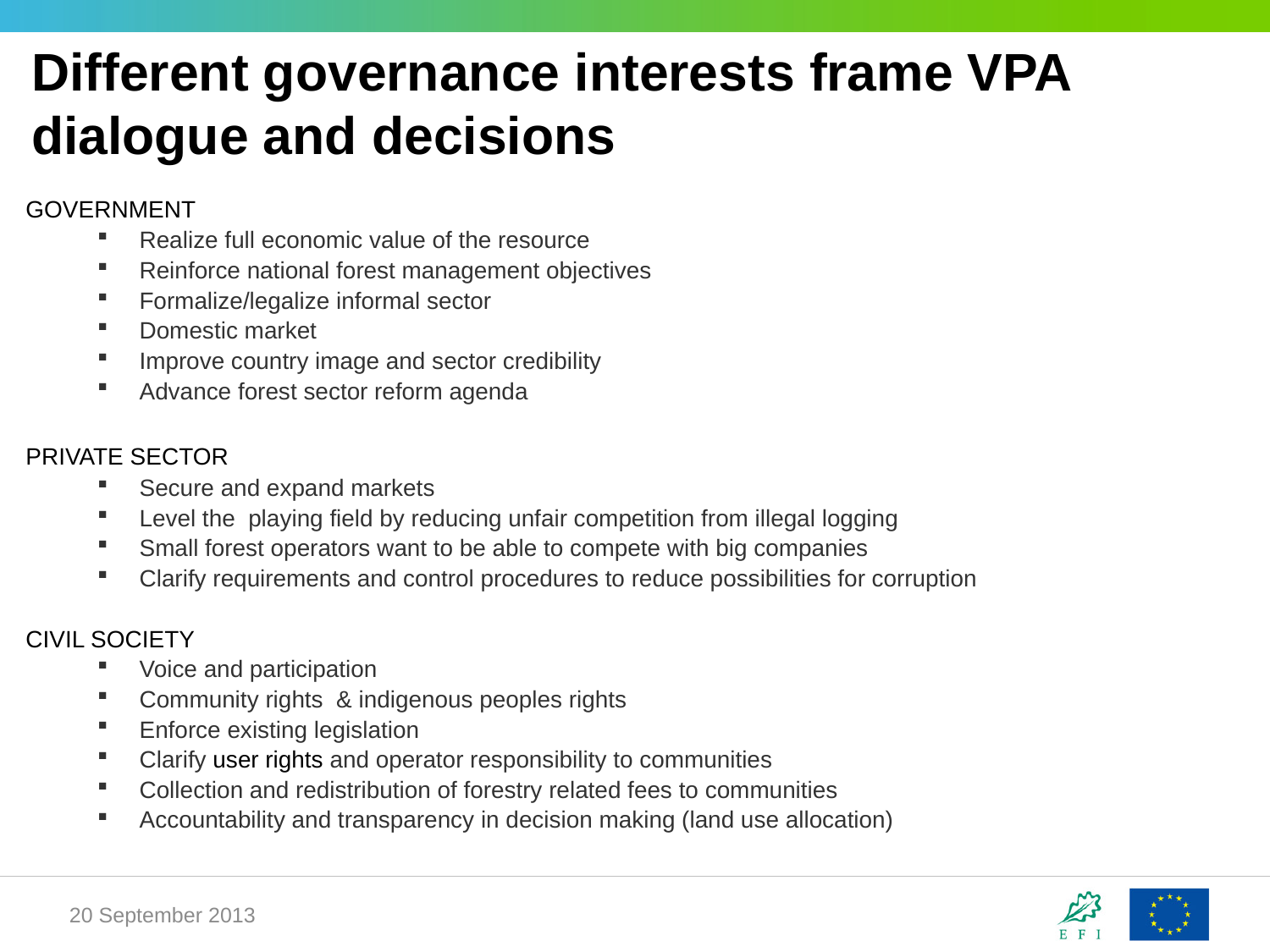

Different governance interests frame VPA dialogue and decisions
GOVERNMENT
Realize full economic value of the resource
Reinforce national forest management objectives
Formalize/legalize informal sector
Domestic market
Improve country image and sector credibility
Advance forest sector reform agenda

PRIVATE SECTOR
Secure and expand markets
Level the  playing field by reducing unfair competition from illegal logging
Small forest operators want to be able to compete with big companies
Clarify requirements and control procedures to reduce possibilities for corruption

CIVIL SOCIETY
Voice and participation
Community rights  & indigenous peoples rights
Enforce existing legislation
Clarify user rights and operator responsibility to communities
Collection and redistribution of forestry related fees to communities
Accountability and transparency in decision making (land use allocation)